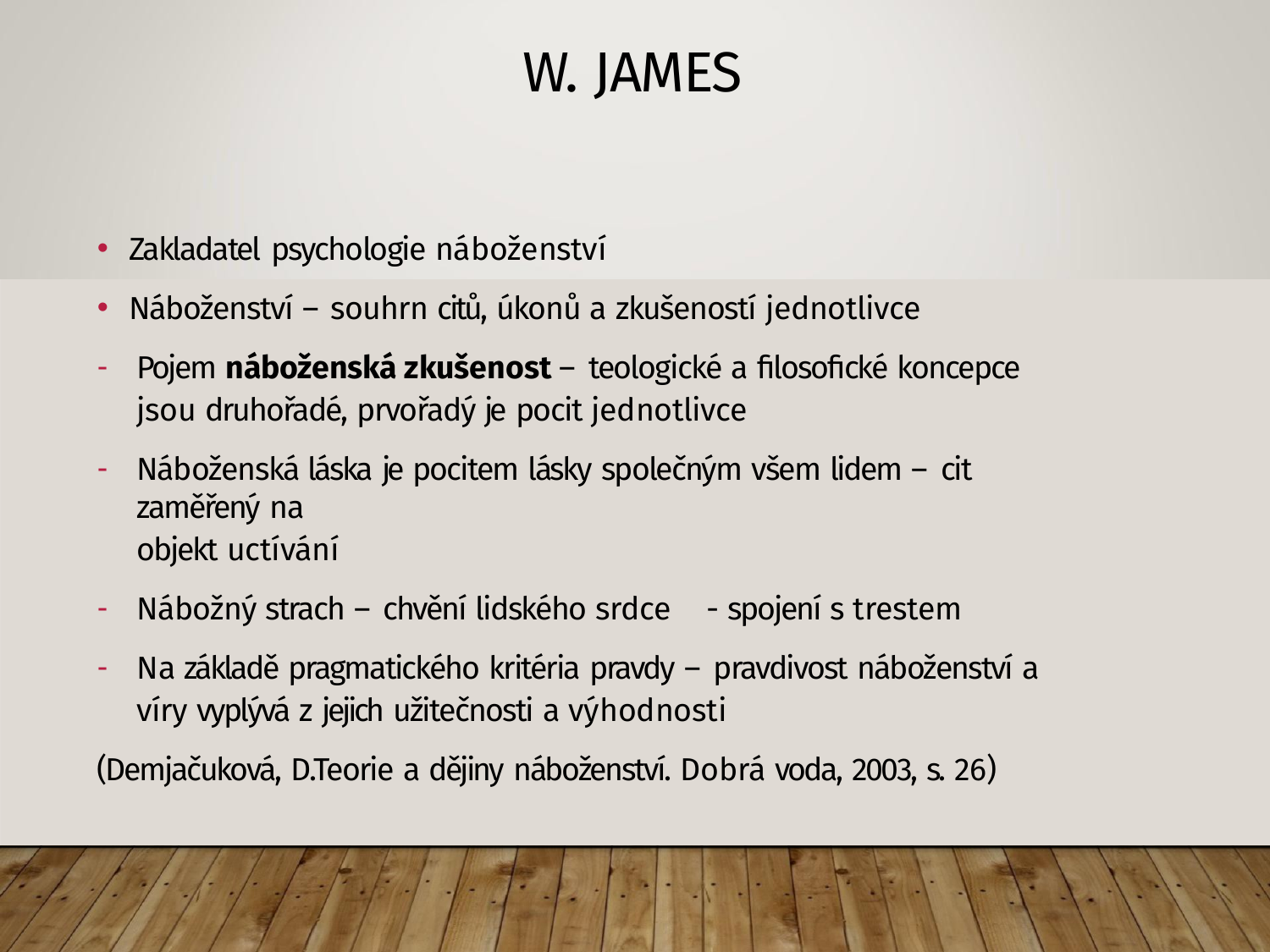

# W. JAMES
Zakladatel psychologie náboženství
Náboženství – souhrn citů, úkonů a zkušeností jednotlivce
Pojem náboženská zkušenost – teologické a filosofické koncepce jsou druhořadé, prvořadý je pocit jednotlivce
Náboženská láska je pocitem lásky společným všem lidem – cit zaměřený na
objekt uctívání
Nábožný strach – chvění lidského srdce	- spojení s trestem
Na základě pragmatického kritéria pravdy – pravdivost náboženství a víry vyplývá z jejich užitečnosti a výhodnosti
(Demjačuková, D.Teorie a dějiny náboženství. Dobrá voda, 2003, s. 26)